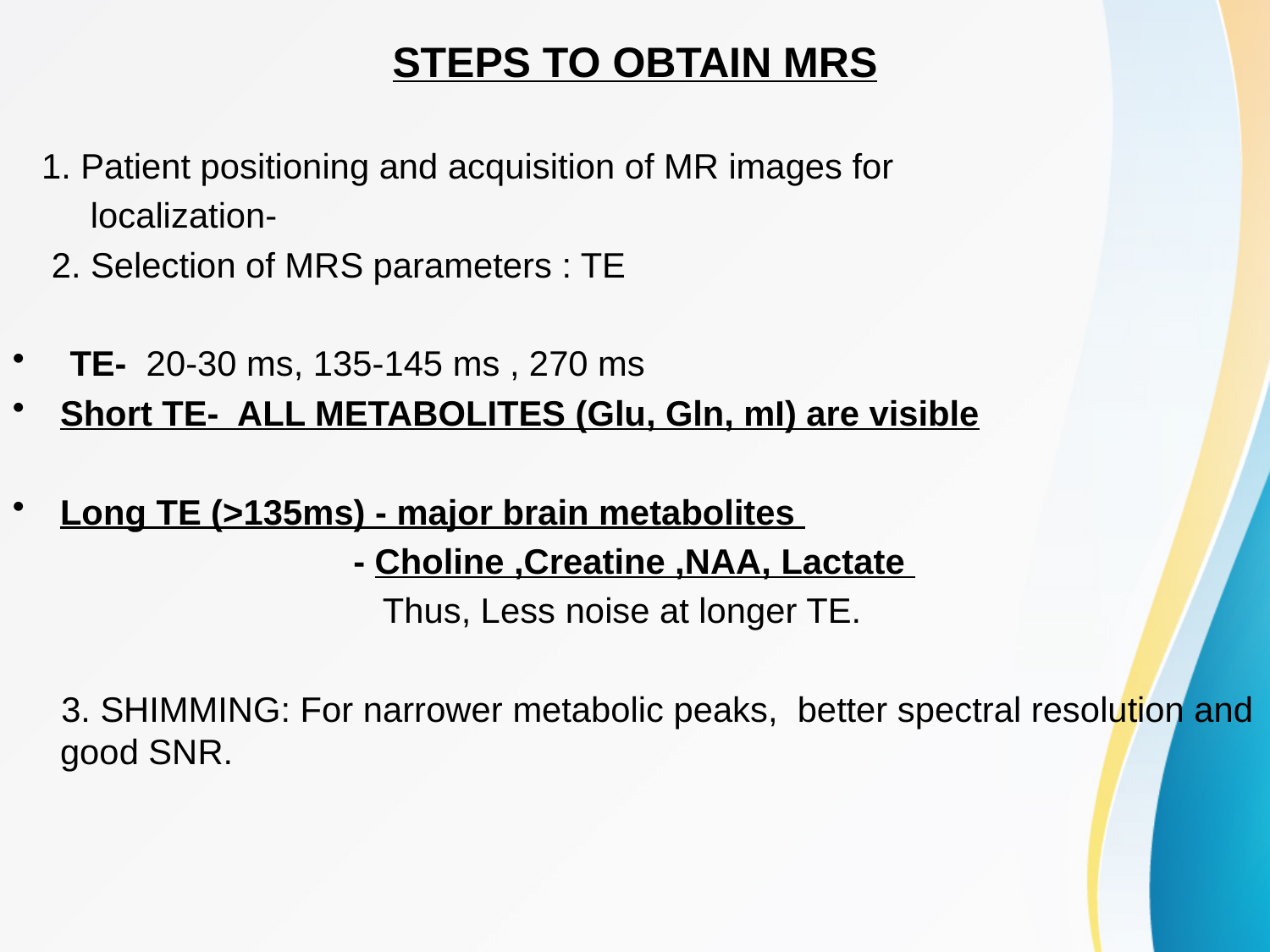

# STEPS TO OBTAIN MRS
   1. Patient positioning and acquisition of MR images for
        localization-
    2. Selection of MRS parameters : TE

 TE-  20-30 ms, 135-145 ms , 270 ms
Short TE-  ALL METABOLITES (Glu, Gln, mI) are visible

Long TE (>135ms) - major brain metabolites
                                   - Choline ,Creatine ,NAA, Lactate
                                      Thus, Less noise at longer TE.

     3. SHIMMING: For narrower metabolic peaks,  better spectral resolution and good SNR.